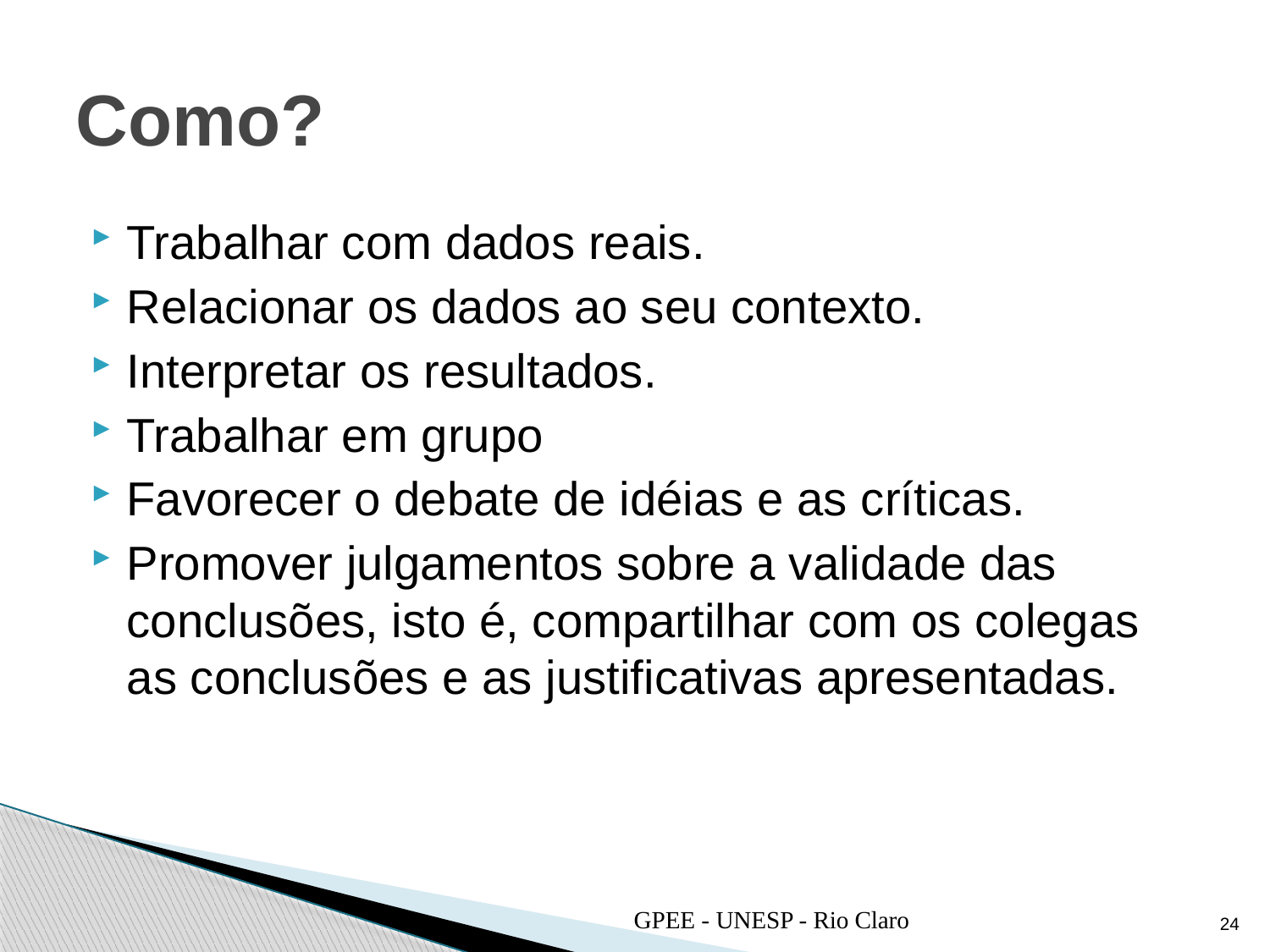

# Como?
Trabalhar com dados reais.
Relacionar os dados ao seu contexto.
Interpretar os resultados.
Trabalhar em grupo
Favorecer o debate de idéias e as críticas.
Promover julgamentos sobre a validade das conclusões, isto é, compartilhar com os colegas as conclusões e as justificativas apresentadas.

GPEE - UNESP - Rio Claro
24